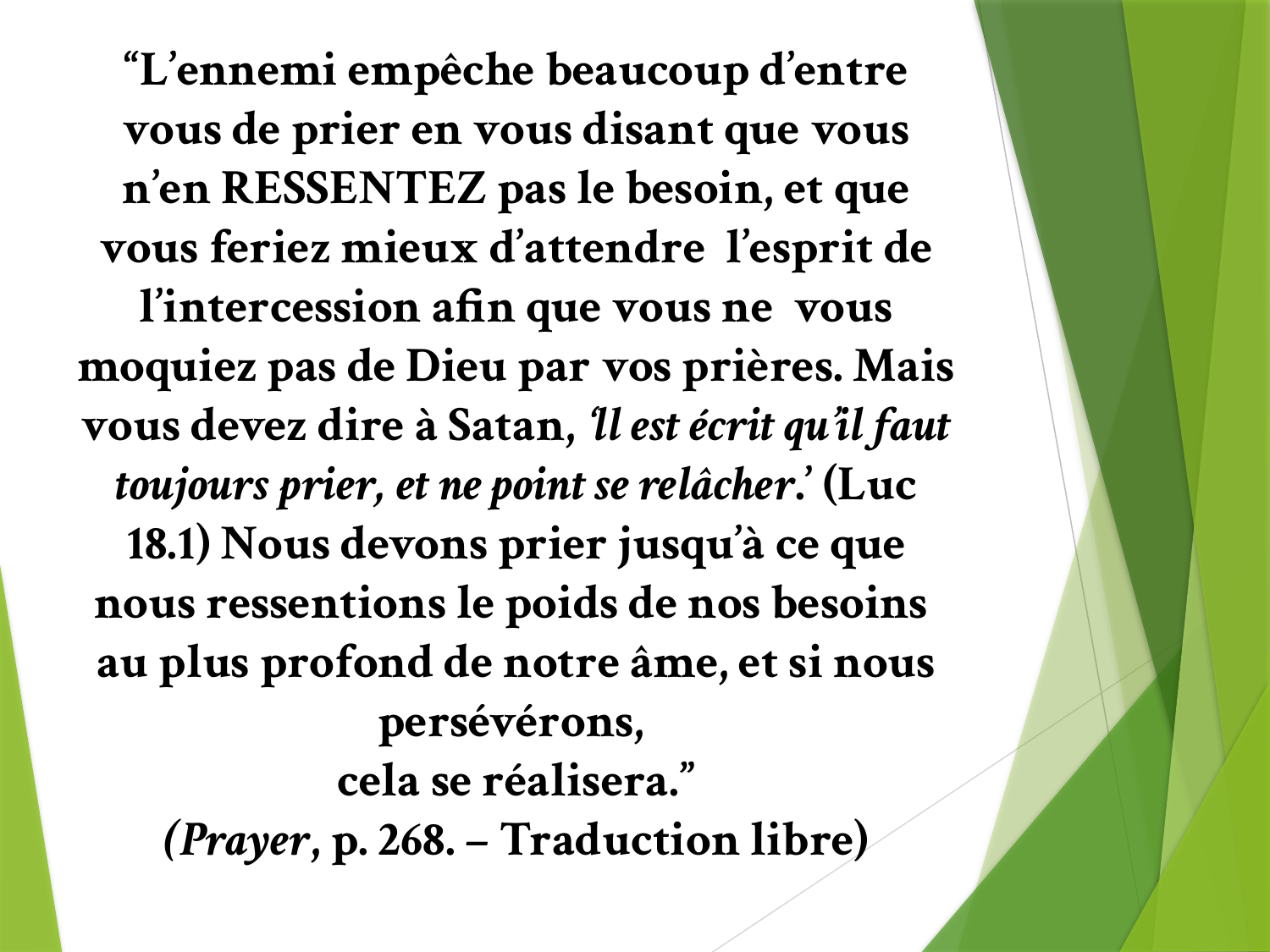

“L’ennemi empêche beaucoup d’entre vous de prier en vous disant que vous n’en RESSENTEZ pas le besoin, et que vous feriez mieux d’attendre  l’esprit de l’intercession afin que vous ne  vous moquiez pas de Dieu par vos prières. Mais vous devez dire à Satan, ‘ll est écrit qu’il faut toujours prier, et ne point se relâcher.’ (Luc 18.1) Nous devons prier jusqu’à ce que nous ressentions le poids de nos besoins  au plus profond de notre âme, et si nous persévérons,
cela se réalisera.”
(Prayer, p. 268. – Traduction libre)